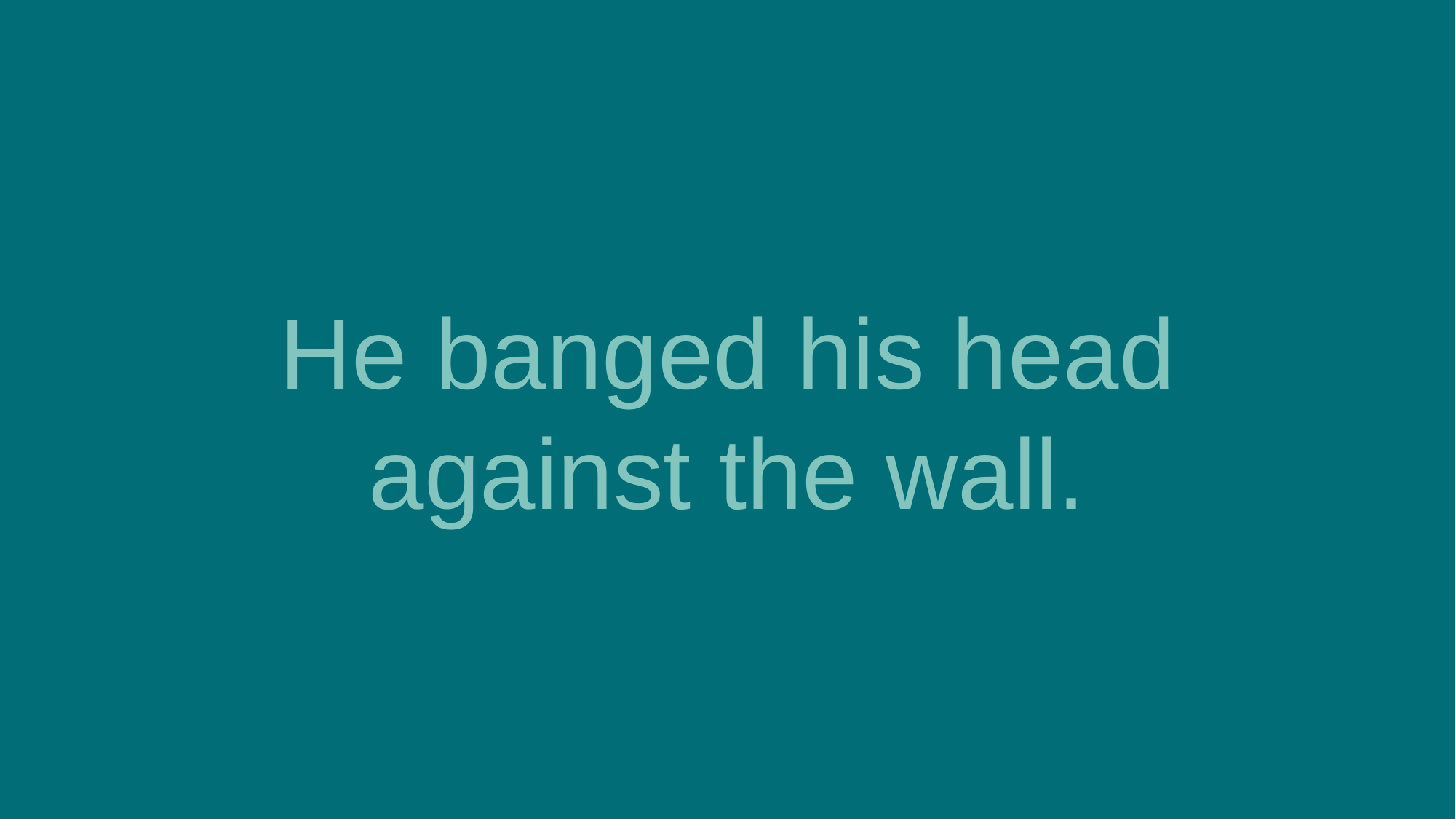

He banged his head
against the wall.